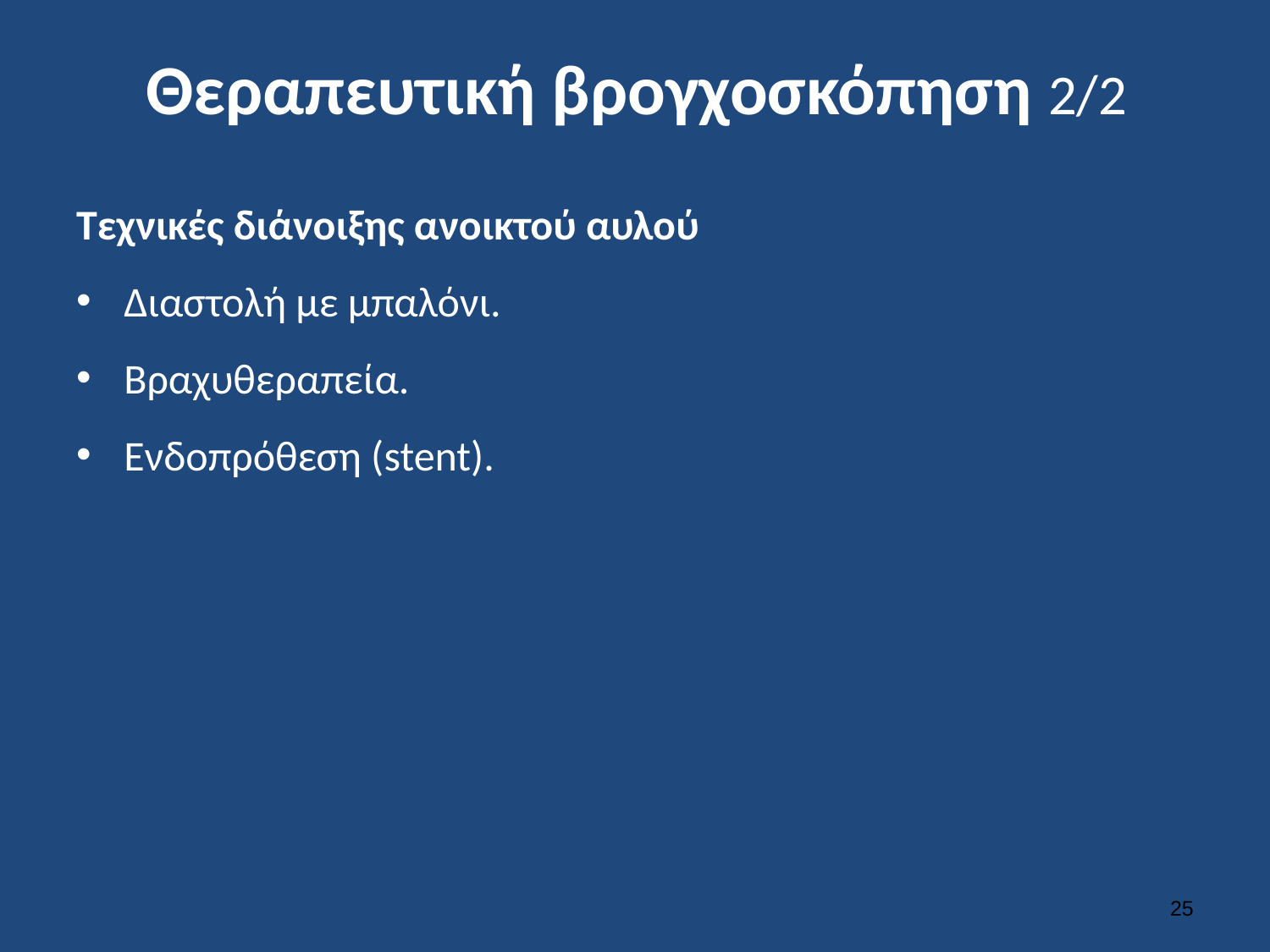

# Θεραπευτική βρογχοσκόπηση 2/2
Τεχνικές διάνοιξης ανοικτού αυλού
Διαστολή με μπαλόνι.
Βραχυθεραπεία.
Ενδοπρόθεση (stent).
25